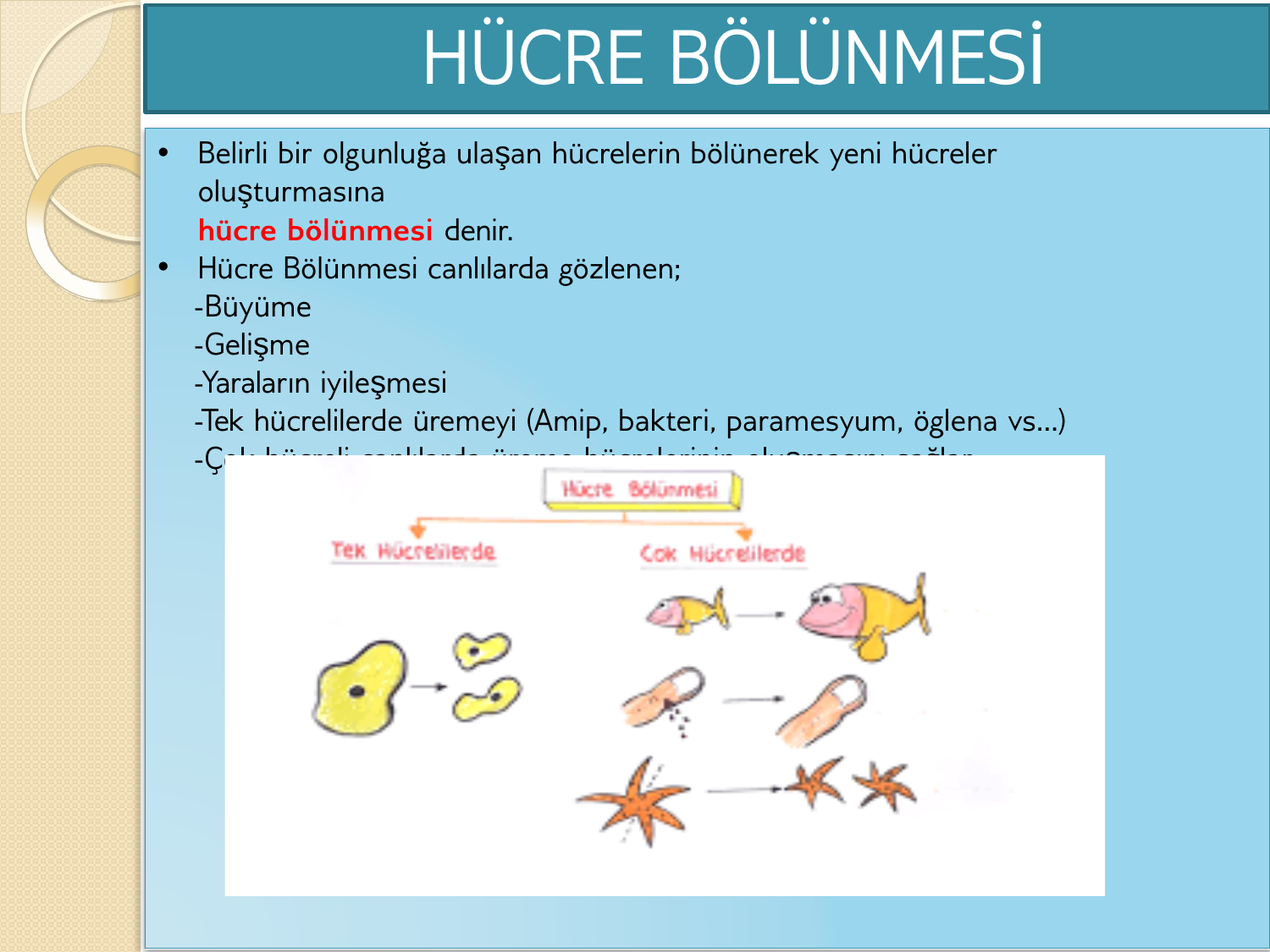

# HÜCRE BÖLÜNMESİ

Belirli bir olgunluğa ulaşan hücrelerin bölünerek yeni hücreler oluşturmasına
hücre bölünmesi denir.
Hücre Bölünmesi canlılarda gözlenen;
-Büyüme
-Gelişme
-Yaraların iyileşmesi
-Tek hücrelilerde üremeyi (Amip, bakteri, paramesyum, öglena vs…)
-Çok hücreli canlılarda üreme hücrelerinin oluşmasını sağlar